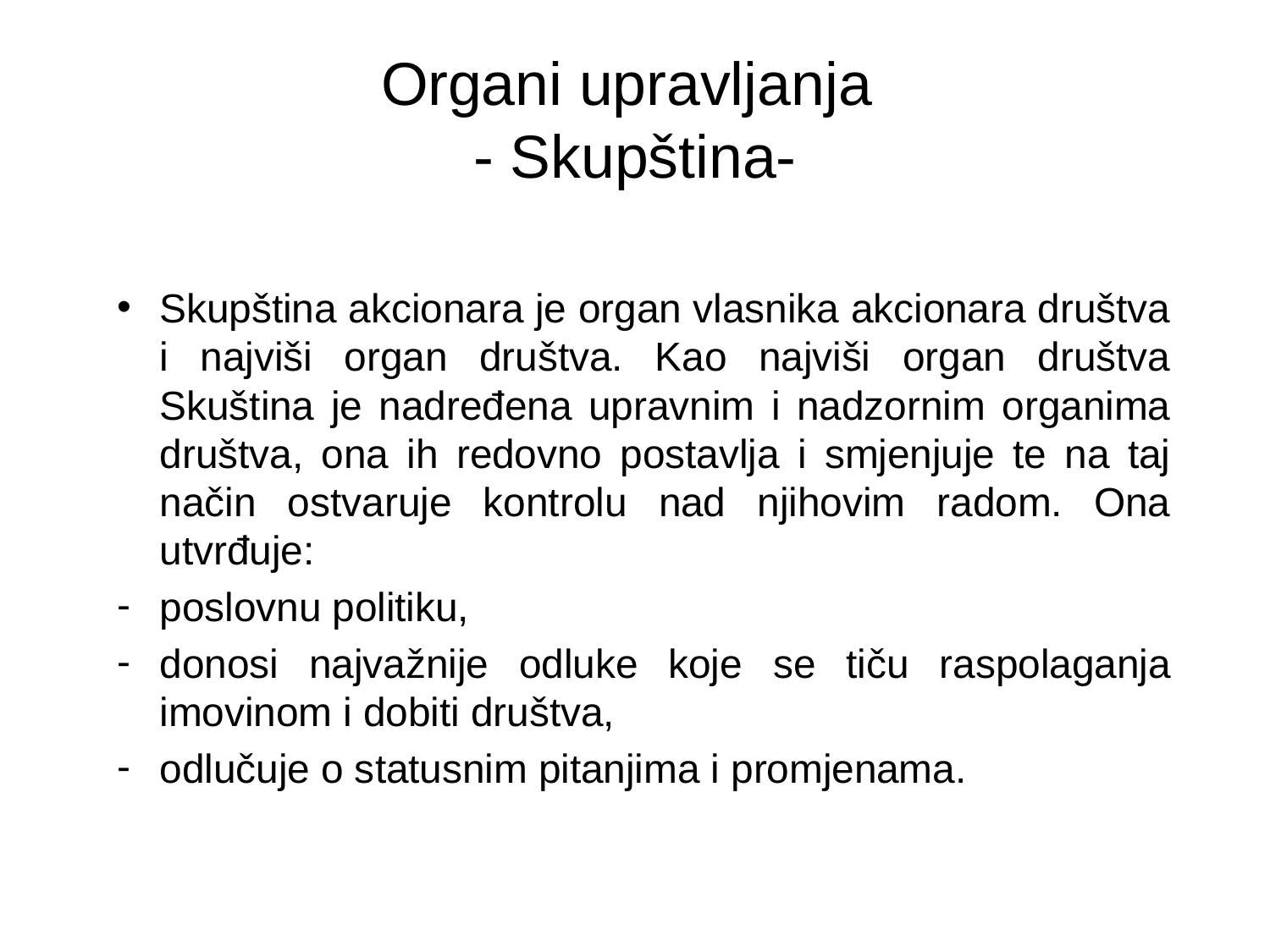

Organi upravljanja
- Skupština-
Skupština akcionara je organ vlasnika akcionara društva i najviši organ društva. Kao najviši organ društva Skuština je nadređena upravnim i nadzornim organima društva, ona ih redovno postavlja i smjenjuje te na taj način ostvaruje kontrolu nad njihovim radom. Ona utvrđuje:
poslovnu politiku,
donosi najvažnije odluke koje se tiču raspolaganja imovinom i dobiti društva,
odlučuje o statusnim pitanjima i promjenama.